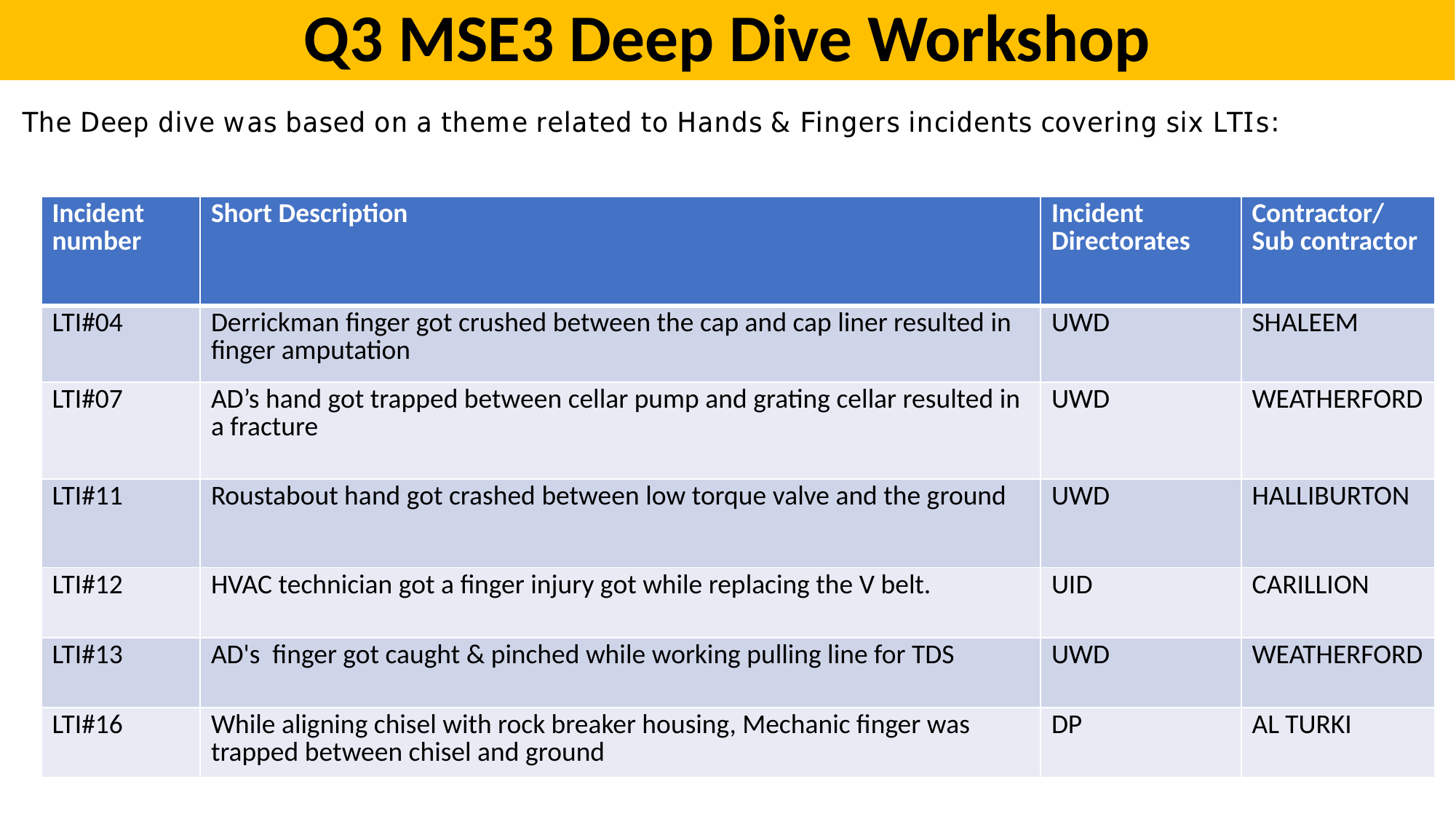

Q3 MSE3 Deep Dive Workshop
The Deep dive was based on a theme related to Hands & Fingers incidents covering six LTIs:
| Incident number | Short Description | Incident Directorates | Contractor/Sub contractor |
| --- | --- | --- | --- |
| LTI#04 | Derrickman finger got crushed between the cap and cap liner resulted in finger amputation | UWD | SHALEEM |
| LTI#07 | AD’s hand got trapped between cellar pump and grating cellar resulted in a fracture | UWD | WEATHERFORD |
| LTI#11 | Roustabout hand got crashed between low torque valve and the ground | UWD | HALLIBURTON |
| LTI#12 | HVAC technician got a finger injury got while replacing the V belt. | UID | CARILLION |
| LTI#13 | AD's finger got caught & pinched while working pulling line for TDS | UWD | WEATHERFORD |
| LTI#16 | While aligning chisel with rock breaker housing, Mechanic finger was trapped between chisel and ground | DP | AL TURKI |